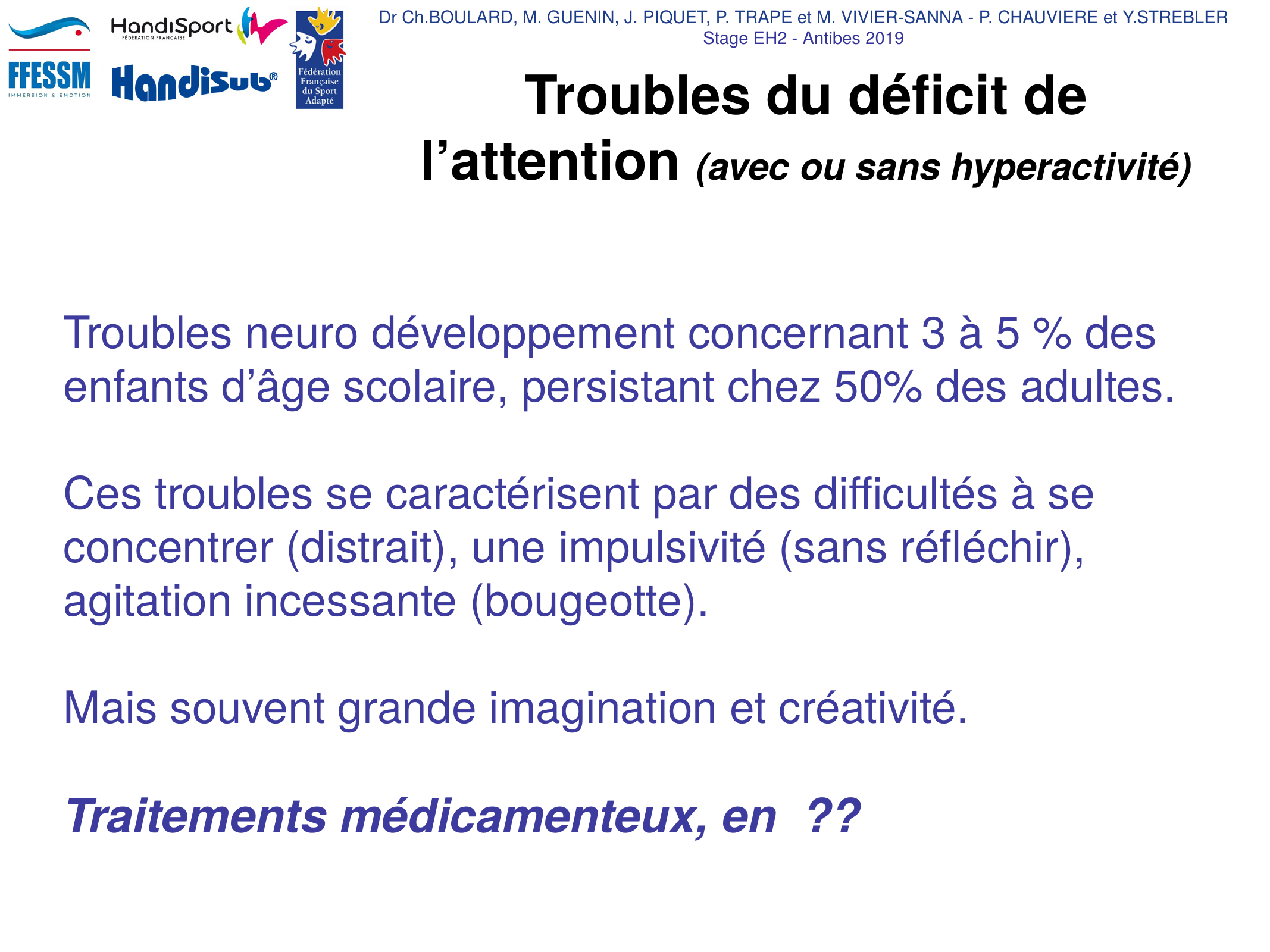

# Troubles du déficit de l’attention (avec ou sans hyperactivité)
Troubles neuro développement concernant 3 à 5 % des enfants d’âge scolaire, persistant chez 50% des adultes.

Ces troubles se caractérisent par des difficultés à se concentrer (distrait), une impulsivité (sans réfléchir), agitation incessante (bougeotte).

Mais souvent grande imagination et créativité.

Traitements médicamenteux, en  ??